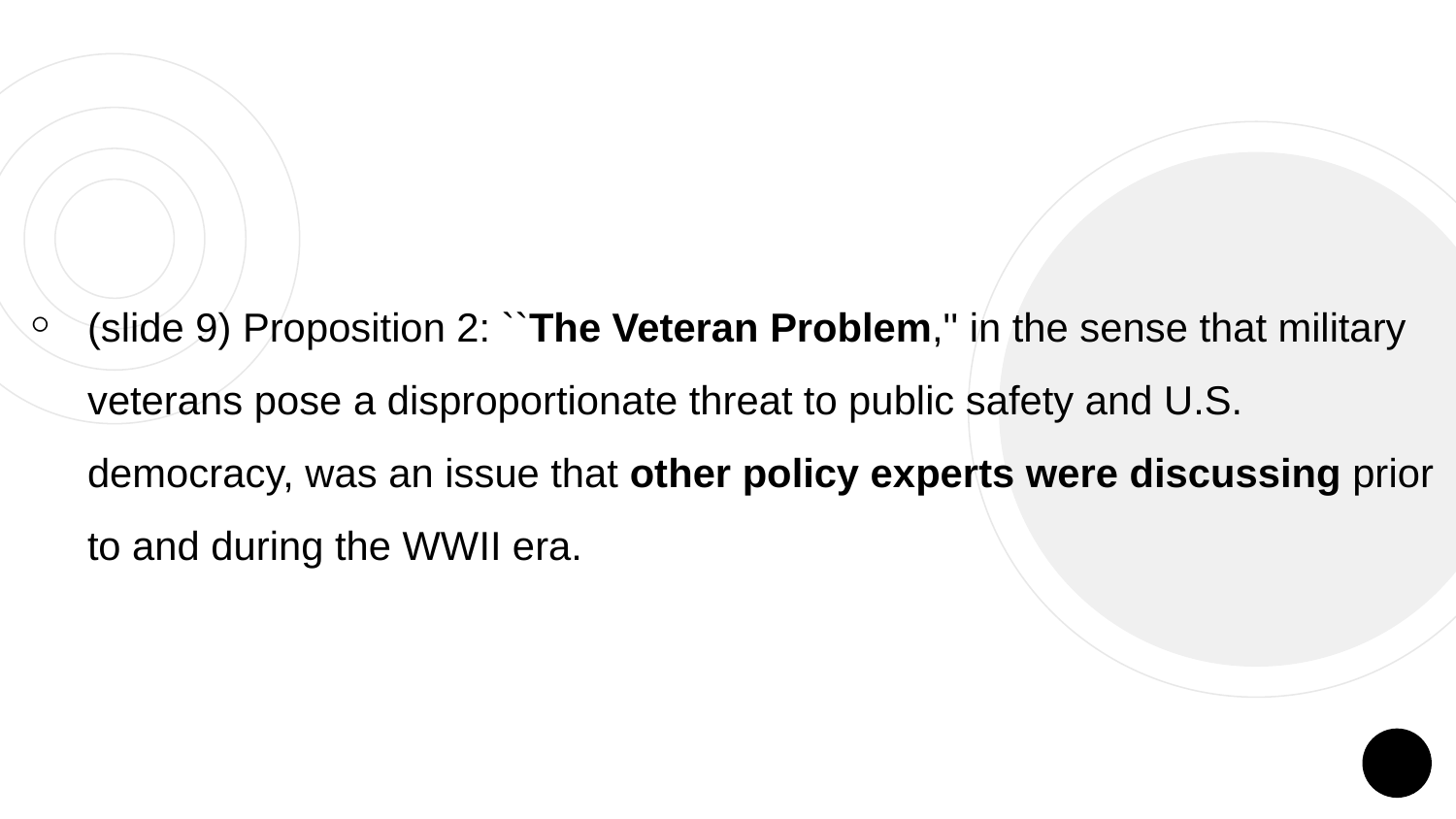

(slide 9) Proposition 2: ``The Veteran Problem,'' in the sense that military veterans pose a disproportionate threat to public safety and U.S. democracy, was an issue that other policy experts were discussing prior to and during the WWII era.